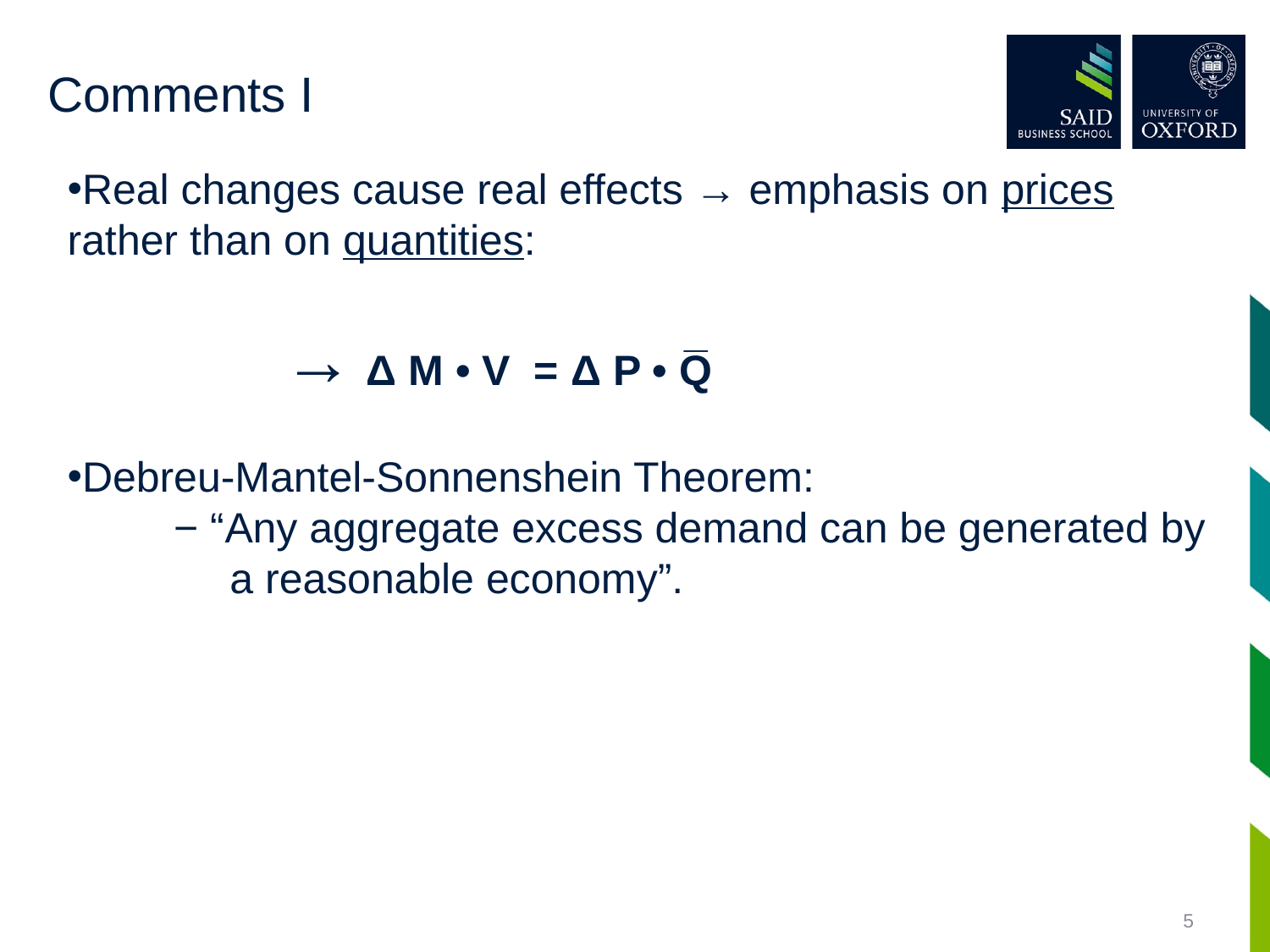

# Comments I
Real changes cause real effects → emphasis on prices rather than on quantities:

           → Δ M • V  = Δ P • Q̅

Debreu-Mantel-Sonnenshein Theorem:
         − “Any aggregate excess demand can be generated by 	   a reasonable economy”.

5